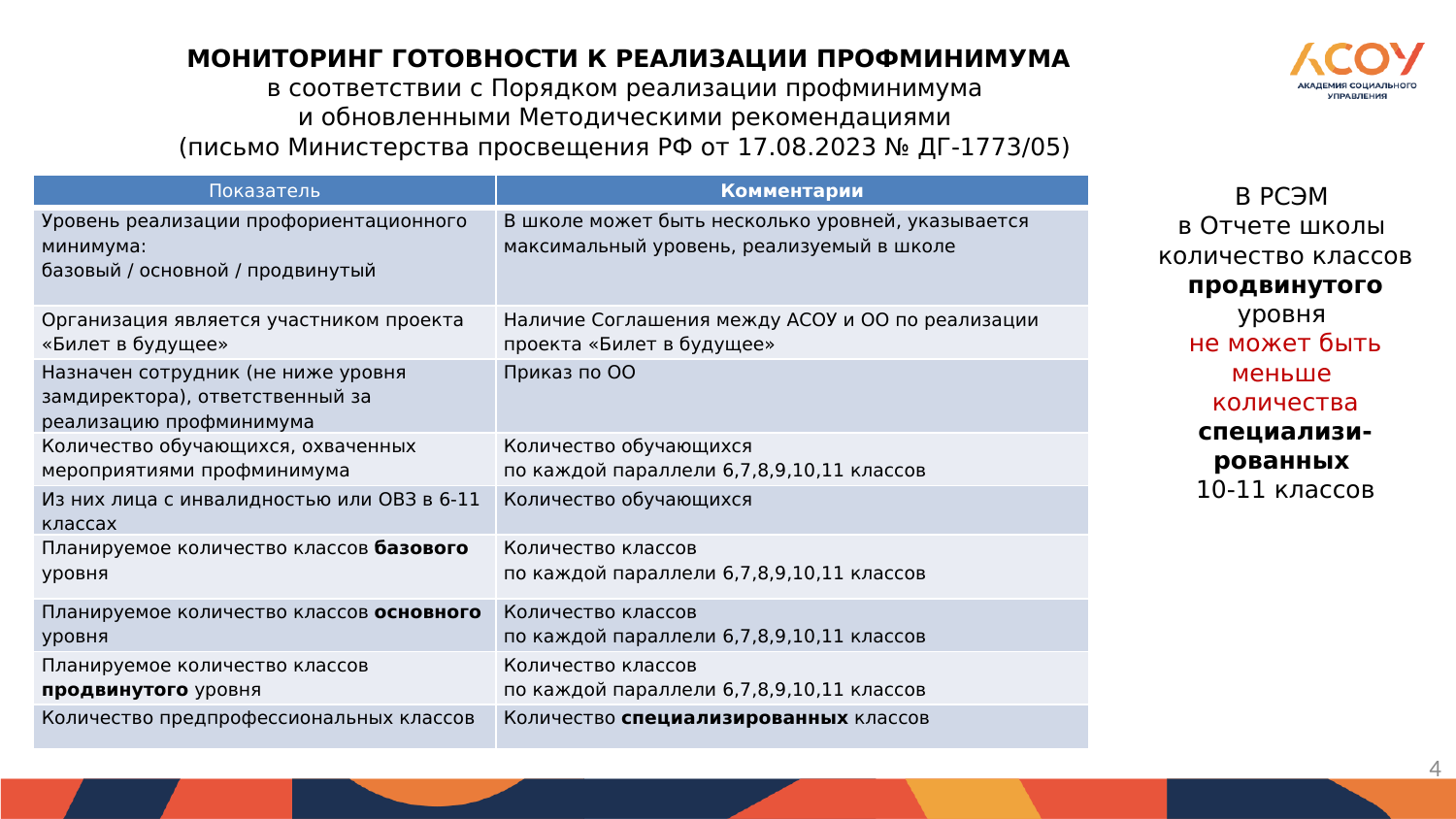

МОНИТОРИНГ ГОТОВНОСТИ К РЕАЛИЗАЦИИ ПРОФМИНИМУМА
в соответствии с Порядком реализации профминимума
и обновленными Методическими рекомендациями
(письмо Министерства просвещения РФ от 17.08.2023 № ДГ-1773/05)

| Показатель | Комментарии |
| --- | --- |
| Уровень реализации профориентационного минимума: базовый / основной / продвинутый | В школе может быть несколько уровней, указывается максимальный уровень, реализуемый в школе |
| Организация является участником проекта «Билет в будущее» | Наличие Соглашения между АСОУ и ОО по реализации проекта «Билет в будущее» |
| Назначен сотрудник (не ниже уровня замдиректора), ответственный за реализацию профминимума | Приказ по ОО |
| Количество обучающихся, охваченных мероприятиями профминимума | Количество обучающихся по каждой параллели 6,7,8,9,10,11 классов |
| Из них лица с инвалидностью или ОВЗ в 6-11 классах | Количество обучающихся |
| Планируемое количество классов базового уровня | Количество классов по каждой параллели 6,7,8,9,10,11 классов |
| Планируемое количество классов основного уровня | Количество классов по каждой параллели 6,7,8,9,10,11 классов |
| Планируемое количество классов продвинутого уровня | Количество классов по каждой параллели 6,7,8,9,10,11 классов |
| Количество предпрофессиональных классов | Количество специализированных классов |
В РСЭМ
в Отчете школы  количество классов продвинутого уровня
не может быть меньше
количества специализи-рованных
10-11 классов

4